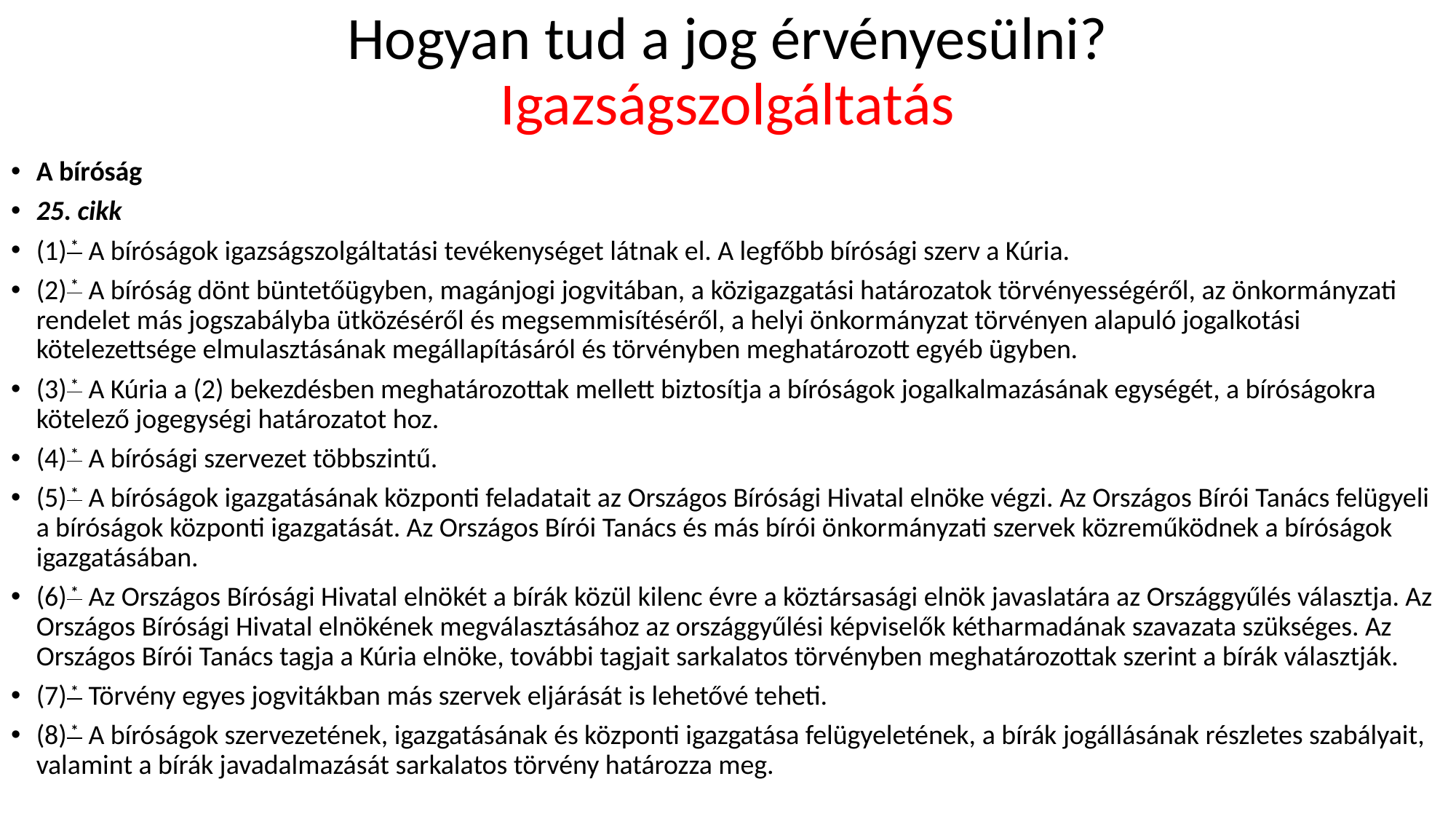

# Hogyan tud a jog érvényesülni? Igazságszolgáltatás
A bíróság
25. cikk
(1) *  A bíróságok igazságszolgáltatási tevékenységet látnak el. A legfőbb bírósági szerv a Kúria.
(2) *  A bíróság dönt büntetőügyben, magánjogi jogvitában, a közigazgatási határozatok törvényességéről, az önkormányzati rendelet más jogszabályba ütközéséről és megsemmisítéséről, a helyi önkormányzat törvényen alapuló jogalkotási kötelezettsége elmulasztásának megállapításáról és törvényben meghatározott egyéb ügyben.
(3) *  A Kúria a (2) bekezdésben meghatározottak mellett biztosítja a bíróságok jogalkalmazásának egységét, a bíróságokra kötelező jogegységi határozatot hoz.
(4) *  A bírósági szervezet többszintű.
(5) *  A bíróságok igazgatásának központi feladatait az Országos Bírósági Hivatal elnöke végzi. Az Országos Bírói Tanács felügyeli a bíróságok központi igazgatását. Az Országos Bírói Tanács és más bírói önkormányzati szervek közreműködnek a bíróságok igazgatásában.
(6) *  Az Országos Bírósági Hivatal elnökét a bírák közül kilenc évre a köztársasági elnök javaslatára az Országgyűlés választja. Az Országos Bírósági Hivatal elnökének megválasztásához az országgyűlési képviselők kétharmadának szavazata szükséges. Az Országos Bírói Tanács tagja a Kúria elnöke, további tagjait sarkalatos törvényben meghatározottak szerint a bírák választják.
(7) *  Törvény egyes jogvitákban más szervek eljárását is lehetővé teheti.
(8) *  A bíróságok szervezetének, igazgatásának és központi igazgatása felügyeletének, a bírák jogállásának részletes szabályait, valamint a bírák javadalmazását sarkalatos törvény határozza meg.